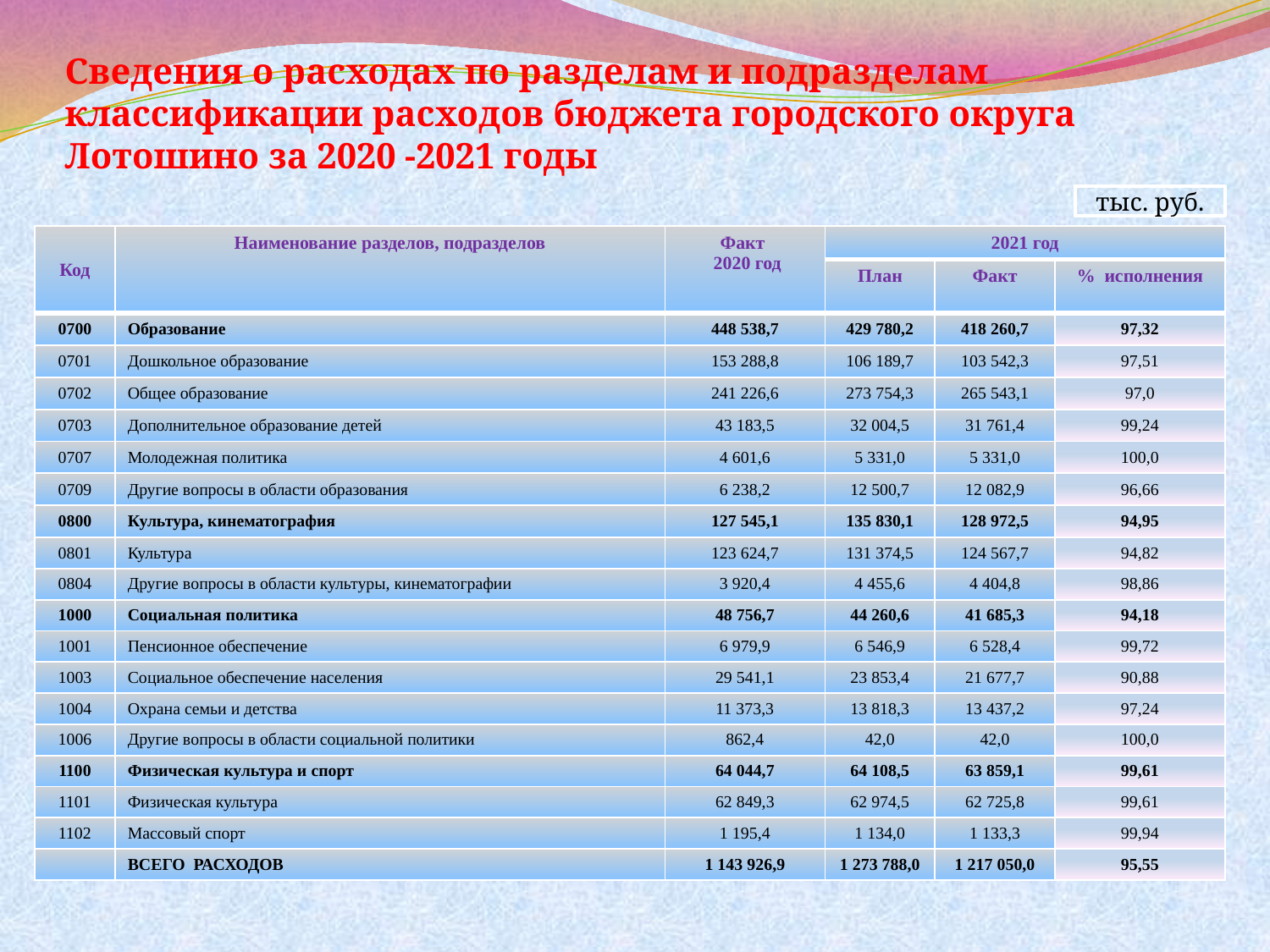

# Сведения о расходах по разделам и подразделам классификации расходов бюджета городского округа Лотошино за 2020 -2021 годы

тыс. руб.
| Код | Наименование разделов, подразделов | Факт 2020 год | 2021 год |  |  |
| --- | --- | --- | --- | --- | --- |
|  |  |  | План | Факт | % исполнения |
| 0700 | Образование | 448 538,7 | 429 780,2 | 418 260,7 | 97,32 |
| 0701 | Дошкольное образование | 153 288,8 | 106 189,7 | 103 542,3 | 97,51 |
| 0702 | Общее образование | 241 226,6 | 273 754,3 | 265 543,1 | 97,0 |
| 0703 | Дополнительное образование детей | 43 183,5 | 32 004,5 | 31 761,4 | 99,24 |
| 0707 | Молодежная политика | 4 601,6 | 5 331,0 | 5 331,0 | 100,0 |
| 0709 | Другие вопросы в области образования | 6 238,2 | 12 500,7 | 12 082,9 | 96,66 |
| 0800 | Культура, кинематография | 127 545,1 | 135 830,1 | 128 972,5 | 94,95 |
| 0801 | Культура | 123 624,7 | 131 374,5 | 124 567,7 | 94,82 |
| 0804 | Другие вопросы в области культуры, кинематографии | 3 920,4 | 4 455,6 | 4 404,8 | 98,86 |
| 1000 | Социальная политика | 48 756,7 | 44 260,6 | 41 685,3 | 94,18 |
| 1001 | Пенсионное обеспечение | 6 979,9 | 6 546,9 | 6 528,4 | 99,72 |
| 1003 | Социальное обеспечение населения | 29 541,1 | 23 853,4 | 21 677,7 | 90,88 |
| 1004 | Охрана семьи и детства | 11 373,3 | 13 818,3 | 13 437,2 | 97,24 |
| 1006 | Другие вопросы в области социальной политики | 862,4 | 42,0 | 42,0 | 100,0 |
| 1100 | Физическая культура и спорт | 64 044,7 | 64 108,5 | 63 859,1 | 99,61 |
| 1101 | Физическая культура | 62 849,3 | 62 974,5 | 62 725,8 | 99,61 |
| 1102 | Массовый спорт | 1 195,4 | 1 134,0 | 1 133,3 | 99,94 |
|  | ВСЕГО РАСХОДОВ | 1 143 926,9 | 1 273 788,0 | 1 217 050,0 | 95,55 |